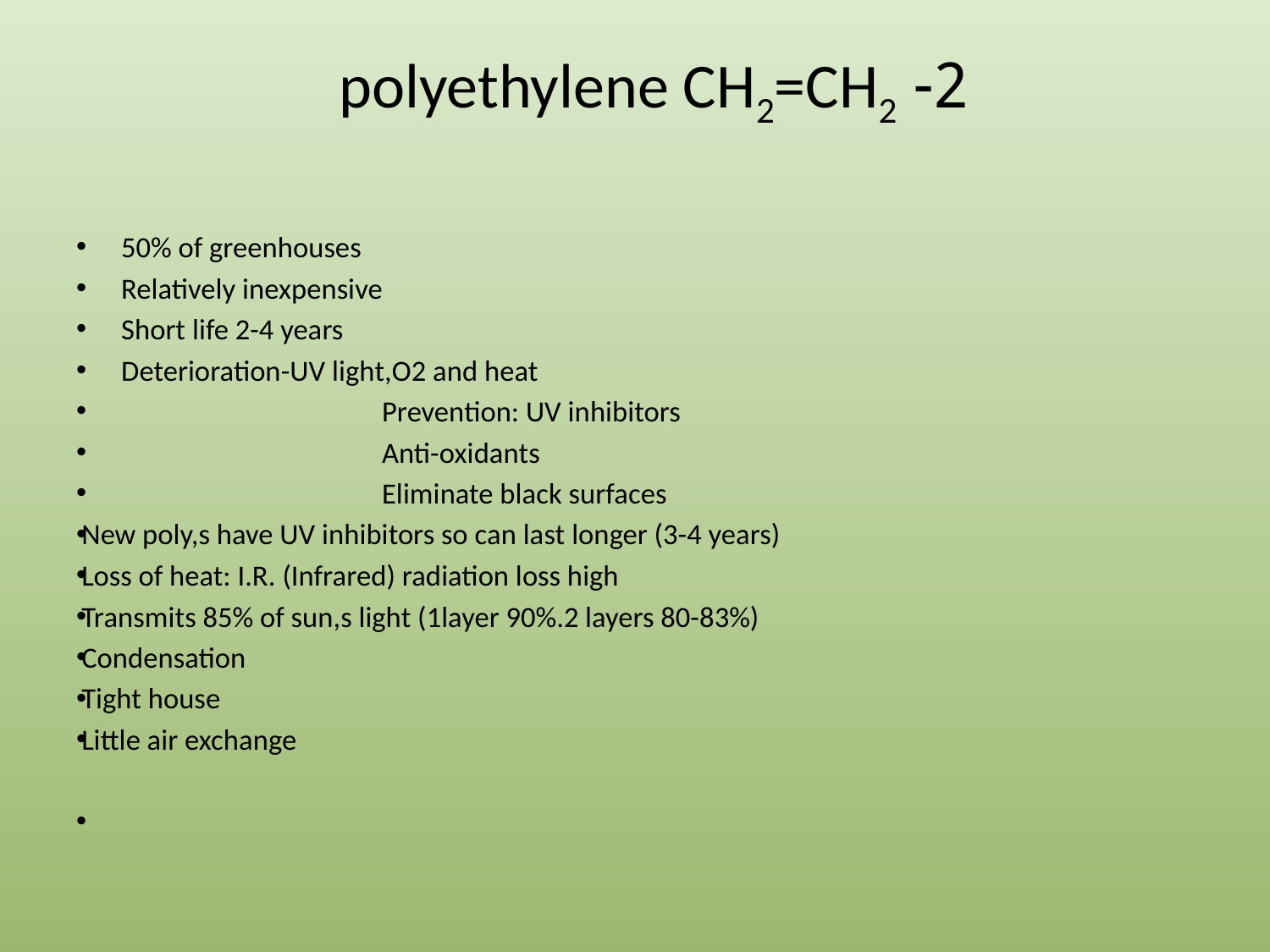

# 2- polyethylene CH2=CH2
50% of greenhouses
Relatively inexpensive
Short life 2-4 years
Deterioration-UV light,O2 and heat
Prevention: UV inhibitors
Anti-oxidants
Eliminate black surfaces
New poly,s have UV inhibitors so can last longer (3-4 years)
Loss of heat: I.R. (Infrared) radiation loss high
Transmits 85% of sun,s light (1layer 90%.2 layers 80-83%)
Condensation
Tight house
Little air exchange